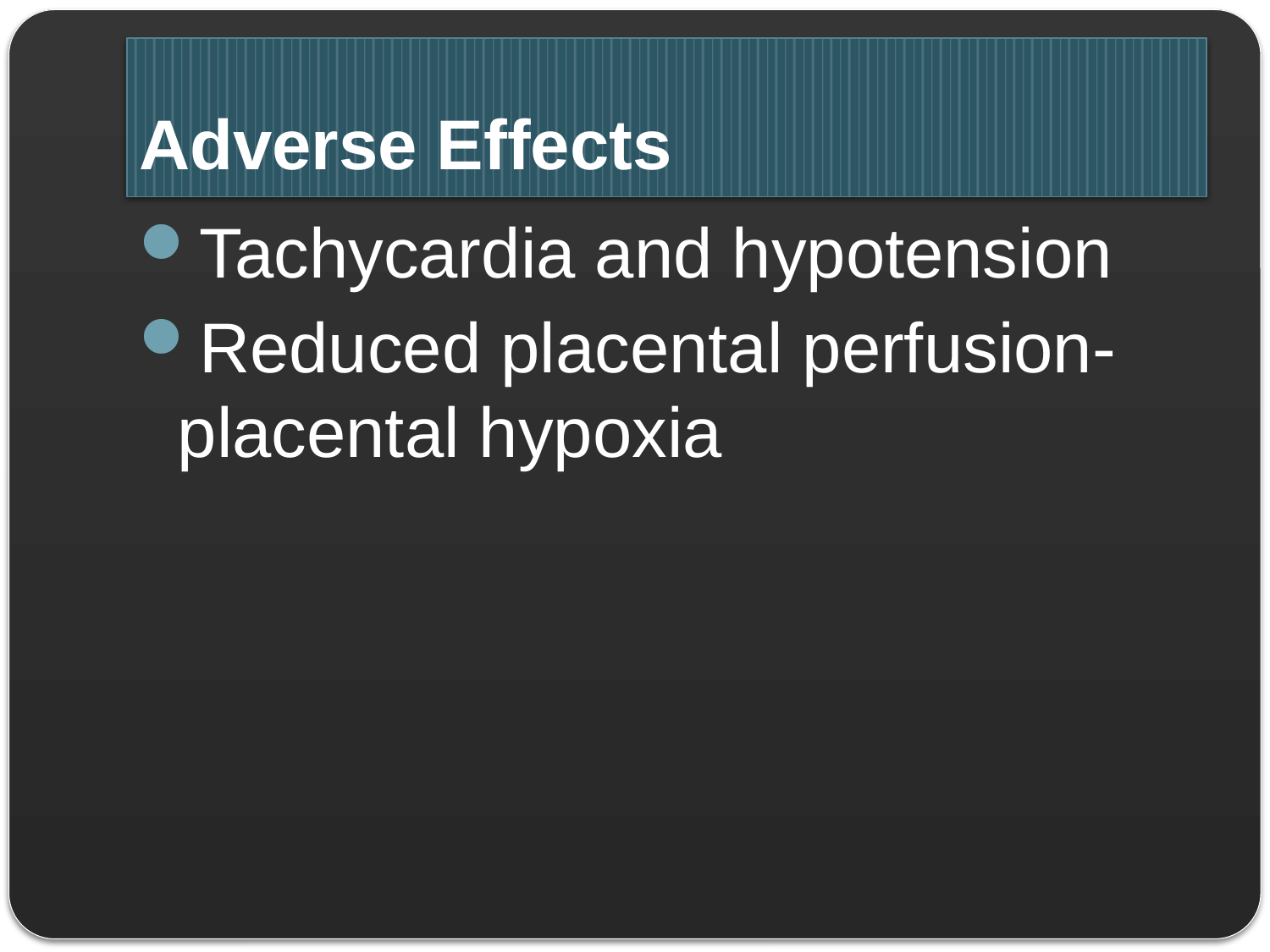

# Adverse Effects
Tachycardia and hypotension
Reduced placental perfusion- placental hypoxia